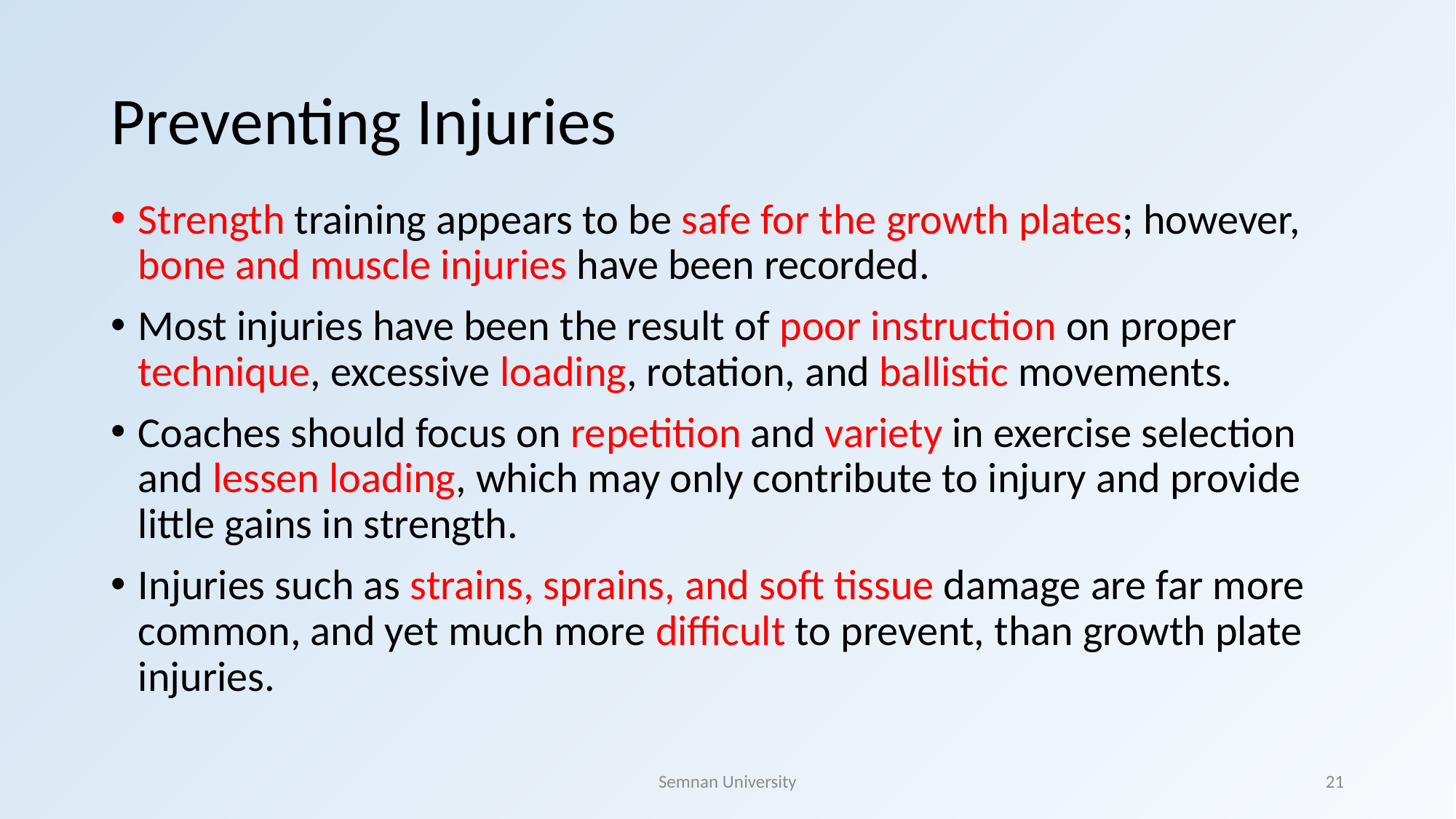

# Preventing Injuries
Strength training appears to be safe for the growth plates; however, bone and muscle injuries have been recorded.
Most injuries have been the result of poor instruction on proper technique, excessive loading, rotation, and ballistic movements.
Coaches should focus on repetition and variety in exercise selection and lessen loading, which may only contribute to injury and provide little gains in strength.
Injuries such as strains, sprains, and soft tissue damage are far more common, and yet much more difficult to prevent, than growth plate injuries.

Semnan University
21